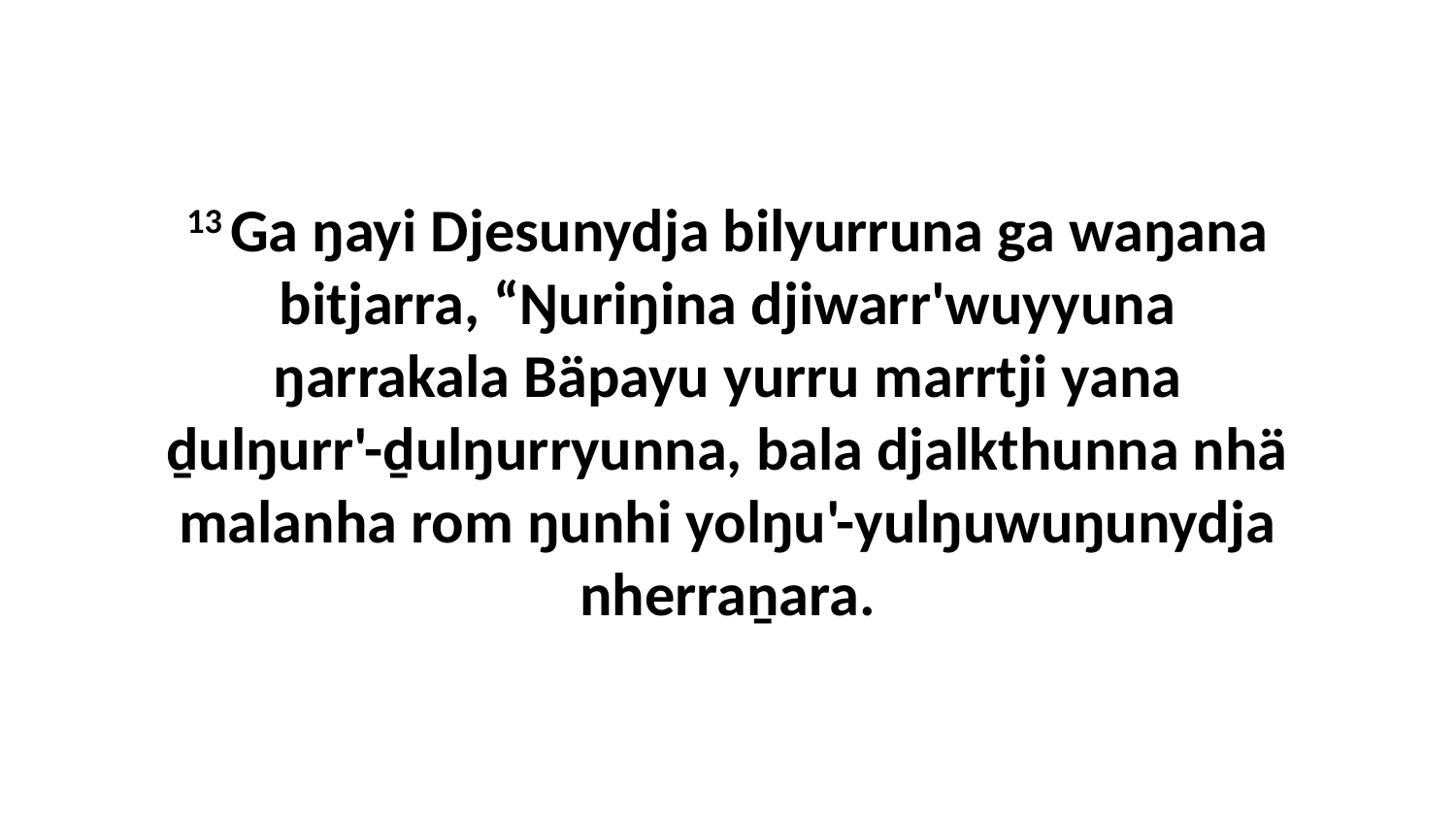

13 Ga ŋayi Djesunydja bilyurruna ga waŋana bitjarra, “Ŋuriŋina djiwarr'wuyyuna ŋarrakala Bäpayu yurru marrtji yana ḏulŋurr'-ḏulŋurryunna, bala djalkthunna nhä malanha rom ŋunhi yolŋu'-yulŋuwuŋunydja nherraṉara.